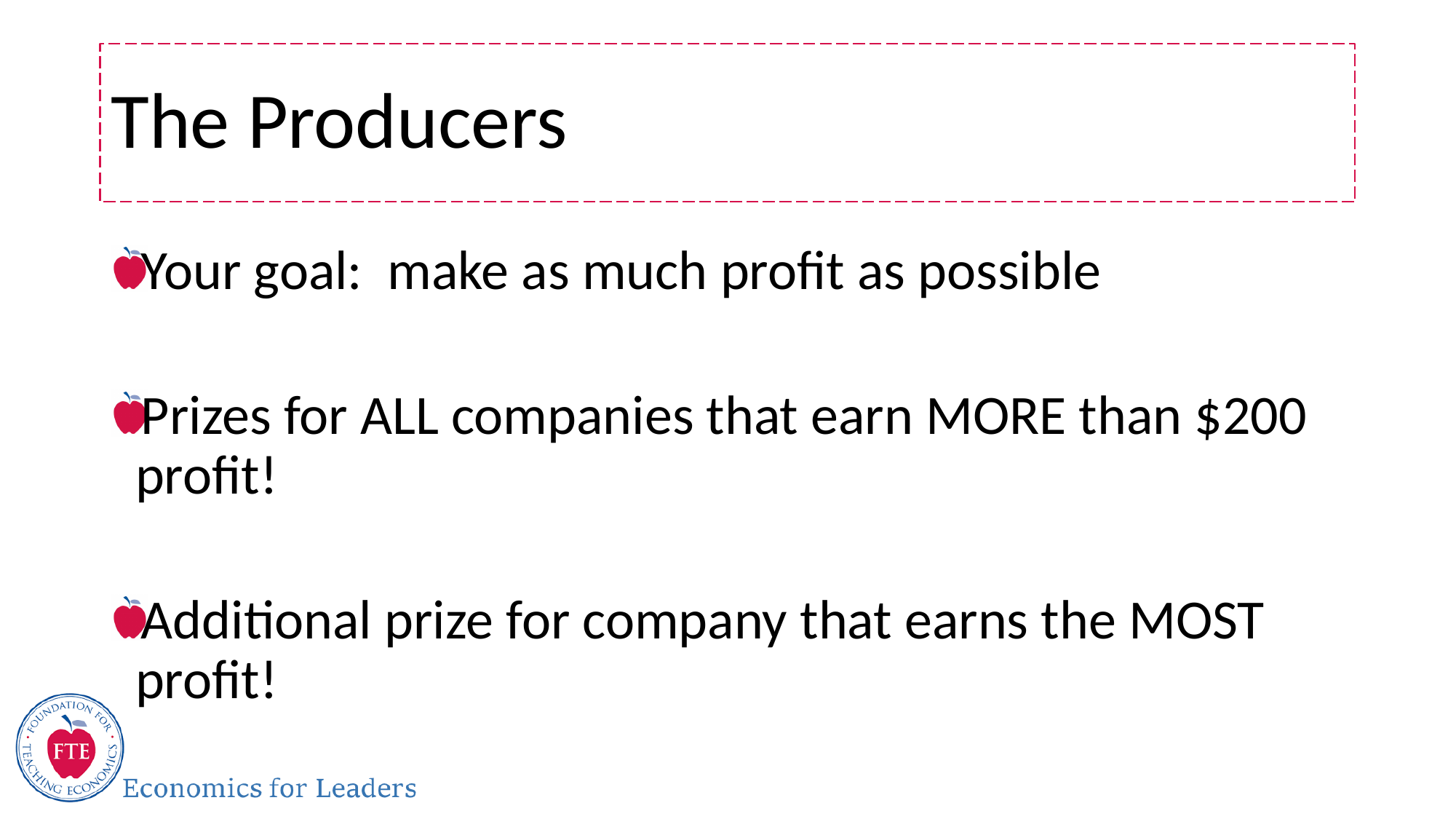

# The Producers
Your goal:  make as much profit as possible

Prizes for ALL companies that earn MORE than $200 profit!

Additional prize for company that earns the MOST profit!